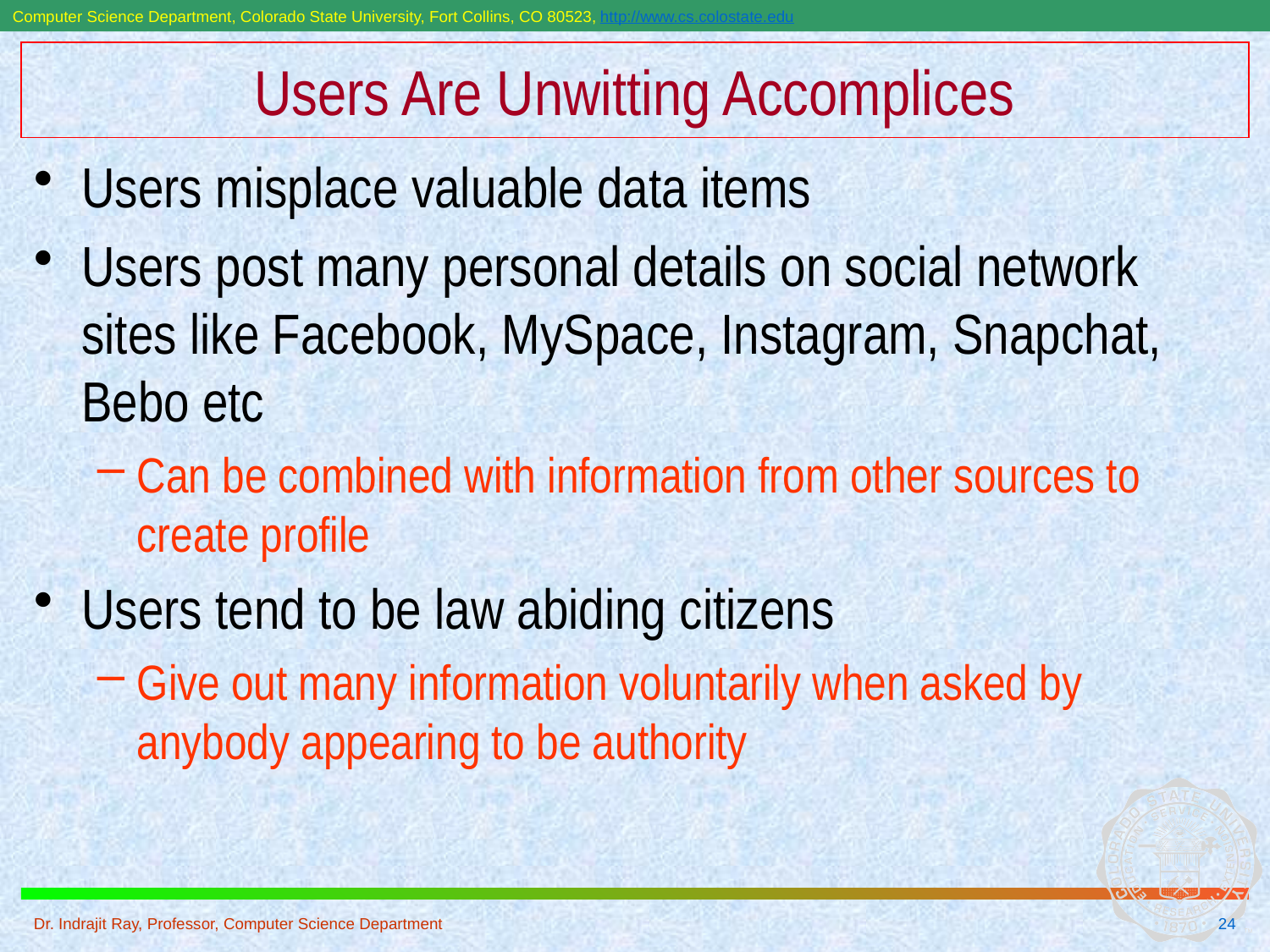

# Users Are Unwitting Accomplices
Users misplace valuable data items
Users post many personal details on social network sites like Facebook, MySpace, Instagram, Snapchat, Bebo etc
Can be combined with information from other sources to create profile
Users tend to be law abiding citizens
Give out many information voluntarily when asked by anybody appearing to be authority
Dr. Indrajit Ray, Professor, Computer Science Department
24